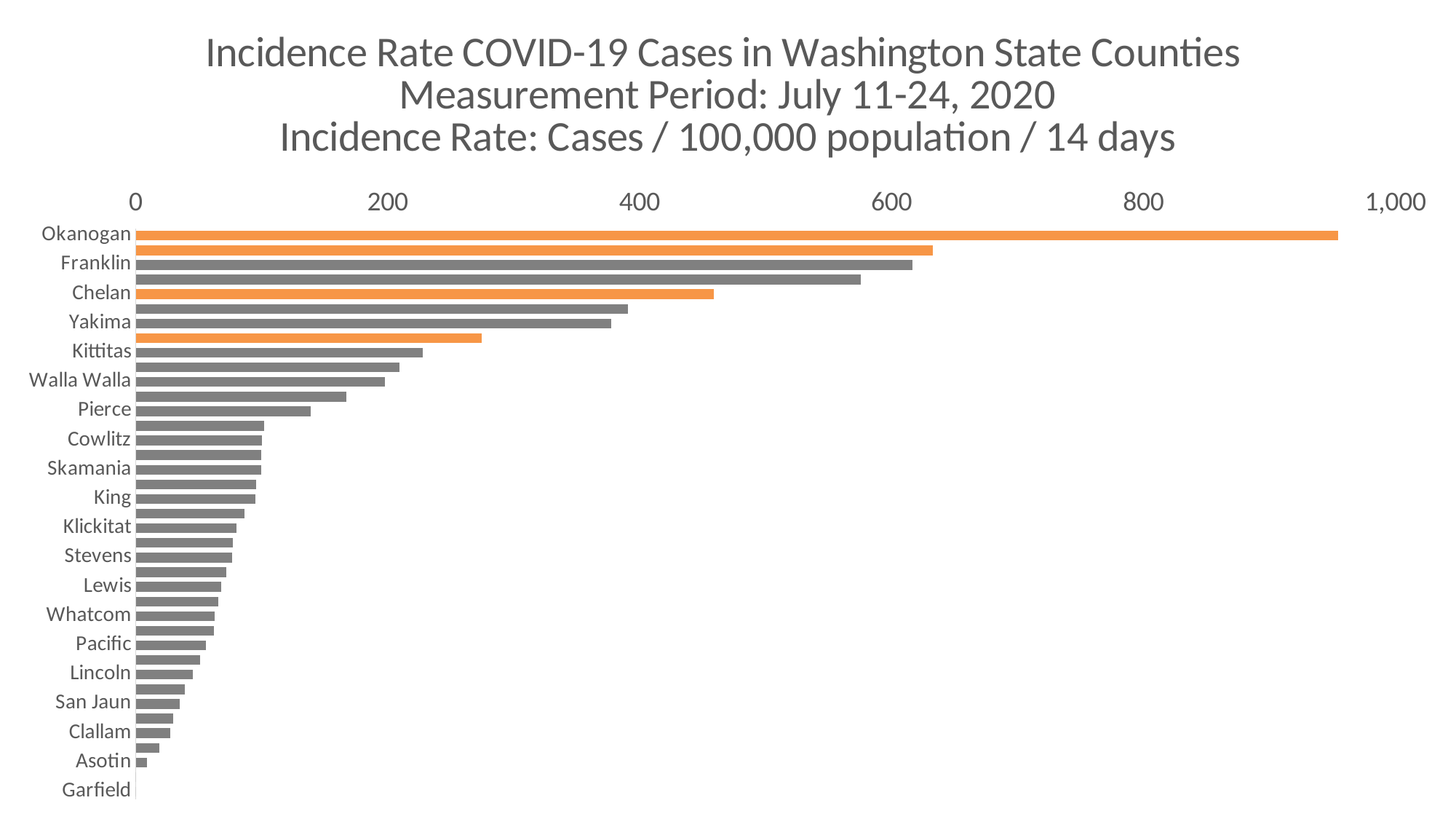

### Chart: Incidence Rate COVID-19 Cases in Washington State Counties
Measurement Period: July 11-24, 2020
Incidence Rate: Cases / 100,000 population / 14 days

| Category |  |
|---|---|
| Garfield | 0.0 |
| Wahkiakum | 0.0 |
| Asotin | 8.9 |
| Jefferson | 18.8 |
| Clallam | 27.6 |
| Island | 29.5 |
| San Jaun | 35.0 |
| Grays Harbo | 39.1 |
| Lincoln | 45.6 |
| Clark | 51.4 |
| Pacific | 55.5 |
| Thurston | 62.3 |
| Whatcom | 62.6 |
| Whitman | 65.8 |
| Lewis | 67.9 |
| Columbia | 72.1 |
| Stevens | 76.8 |
| Kitsap | 77.4 |
| Klickitat | 80.2 |
| Snohomish | 86.1 |
| King | 95.3 |
| Mason | 95.4 |
| Skamania | 99.5 |
| Skagit | 99.8 |
| Cowlitz | 100.0 |
| Ferry | 102.2 |
| Pierce | 139.1 |
| Pend Oreille | 167.4 |
| Walla Walla | 197.7 |
| Spokane | 209.6 |
| Kittitas | 227.6 |
| Grant | 274.5 |
| Yakima | 377.4 |
| Benton | 390.5 |
| Chelan | 459.1 |
| Adams | 575.7 |
| Franklin | 616.8 |
| Douglas | 632.9 |
| Okanogan | 954.8 |